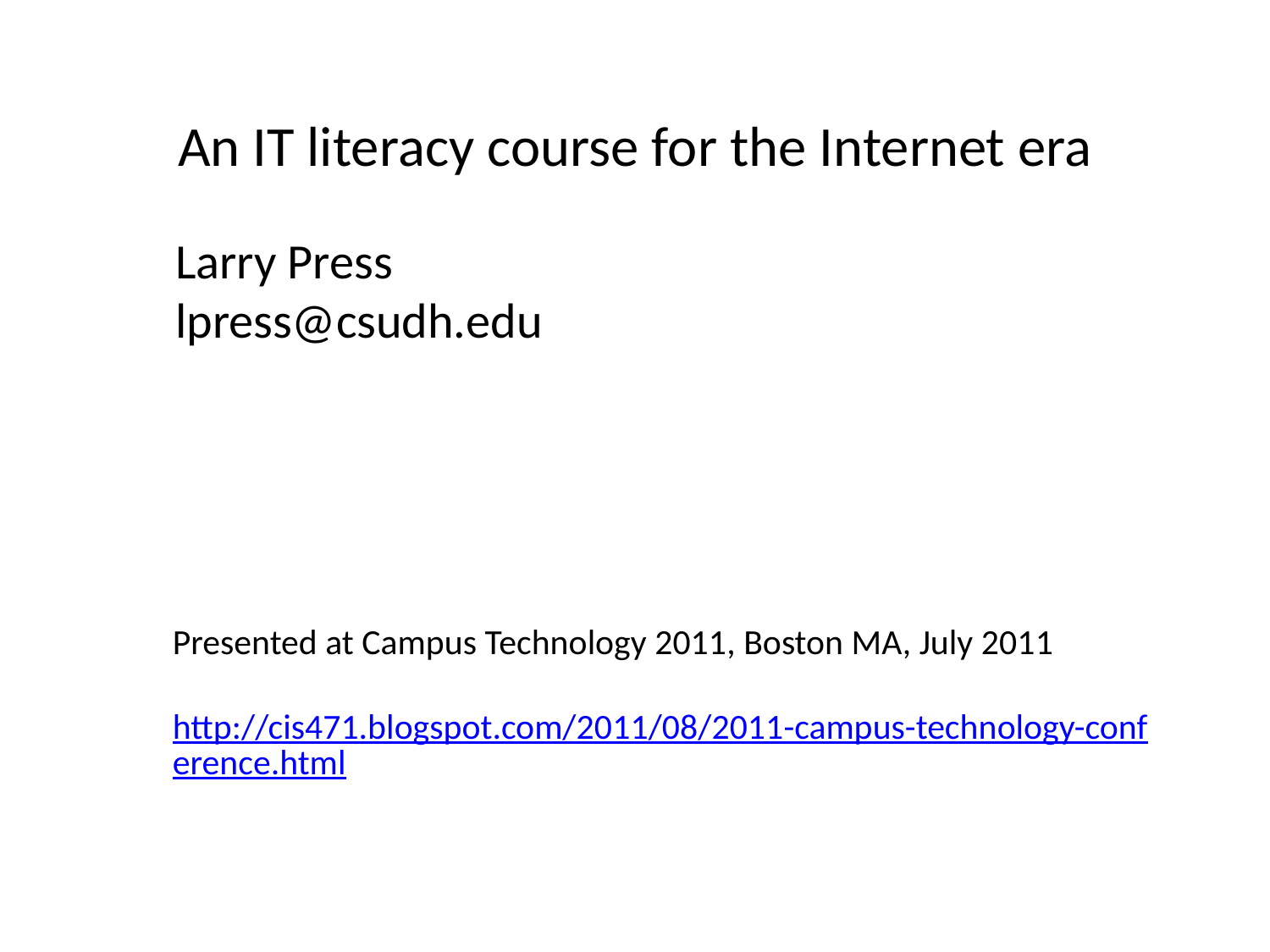

An IT literacy course for the Internet era
Larry Press
lpress@csudh.edu
Presented at Campus Technology 2011, Boston MA, July 2011

http://cis471.blogspot.com/2011/08/2011-campus-technology-conference.html